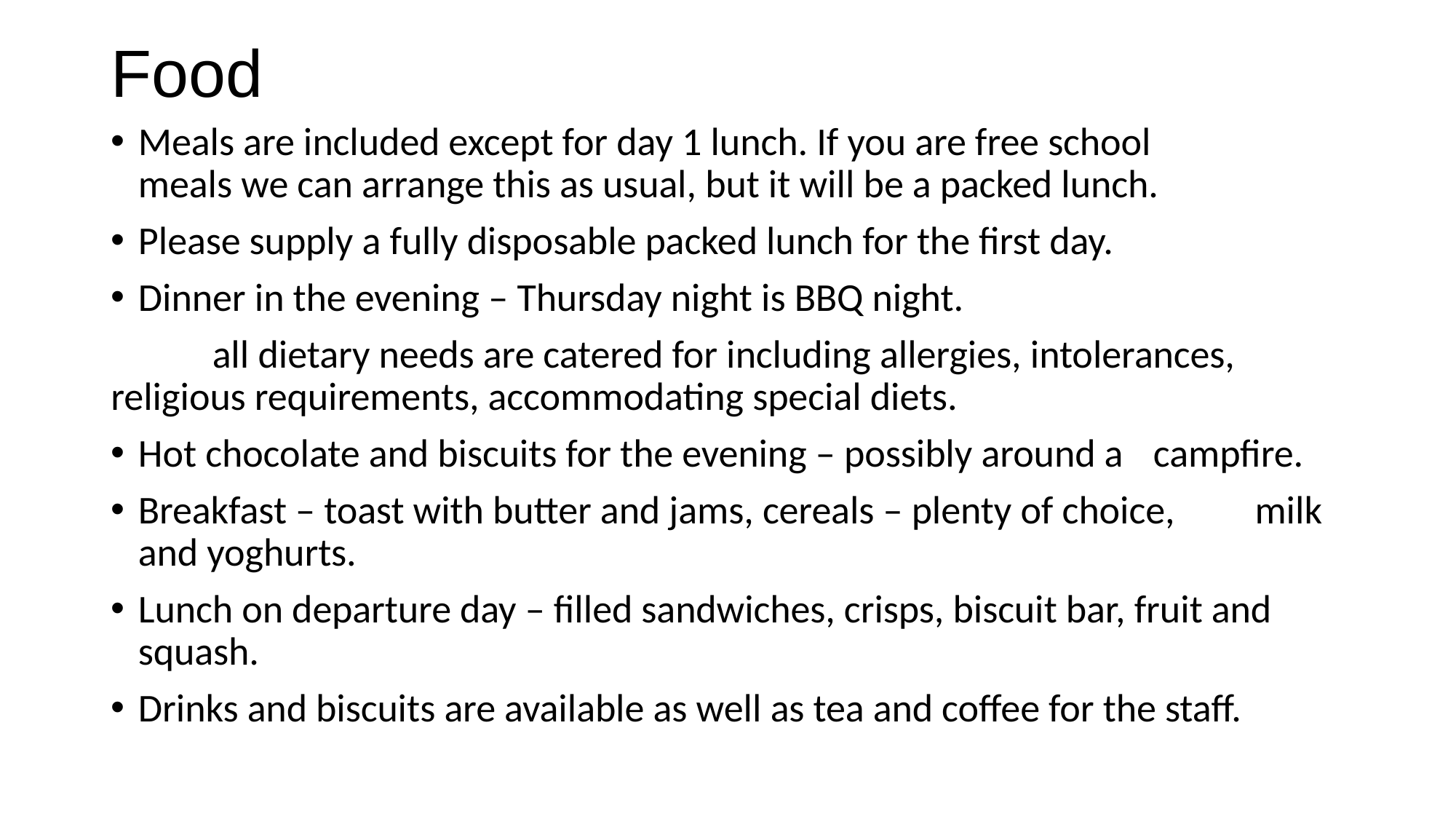

# Food
Meals are included except for day 1 lunch. If you are free school 	meals we can arrange this as usual, but it will be a packed lunch.
Please supply a fully disposable packed lunch for the first day.
Dinner in the evening – Thursday night is BBQ night.
	all dietary needs are catered for including allergies, intolerances, 	religious requirements, accommodating special diets.
Hot chocolate and biscuits for the evening – possibly around a 	campfire.
Breakfast – toast with butter and jams, cereals – plenty of choice, 	milk and yoghurts.
Lunch on departure day – filled sandwiches, crisps, biscuit bar, fruit and squash.
Drinks and biscuits are available as well as tea and coffee for the staff.